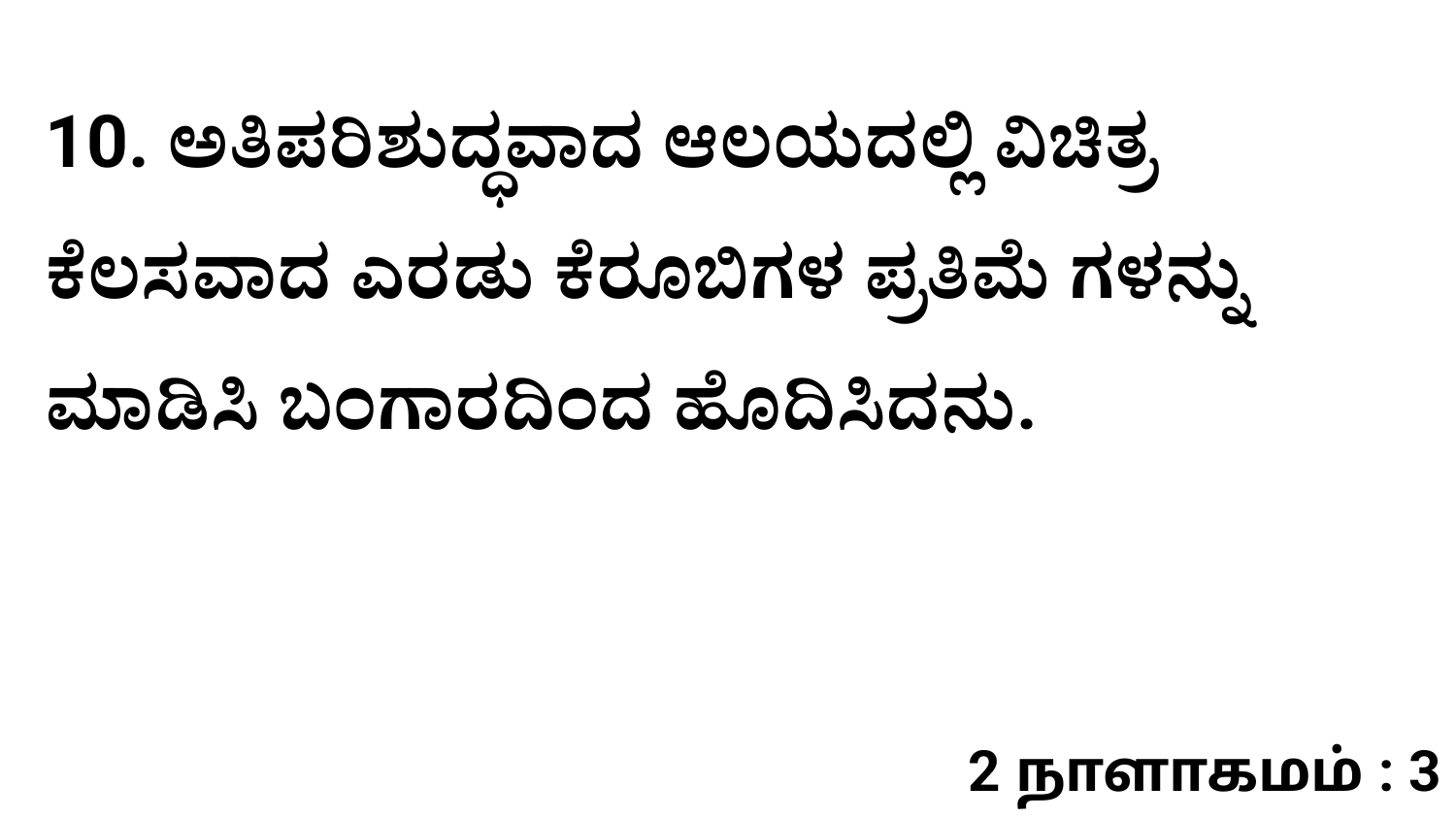

10. ಅತಿಪರಿಶುದ್ಧವಾದ ಆಲಯದಲ್ಲಿ ವಿಚಿತ್ರ ಕೆಲಸವಾದ ಎರಡು ಕೆರೂಬಿಗಳ ಪ್ರತಿಮೆ ಗಳನ್ನು ಮಾಡಿಸಿ ಬಂಗಾರದಿಂದ ಹೊದಿಸಿದನು.
2 நாளாகமம் : 3